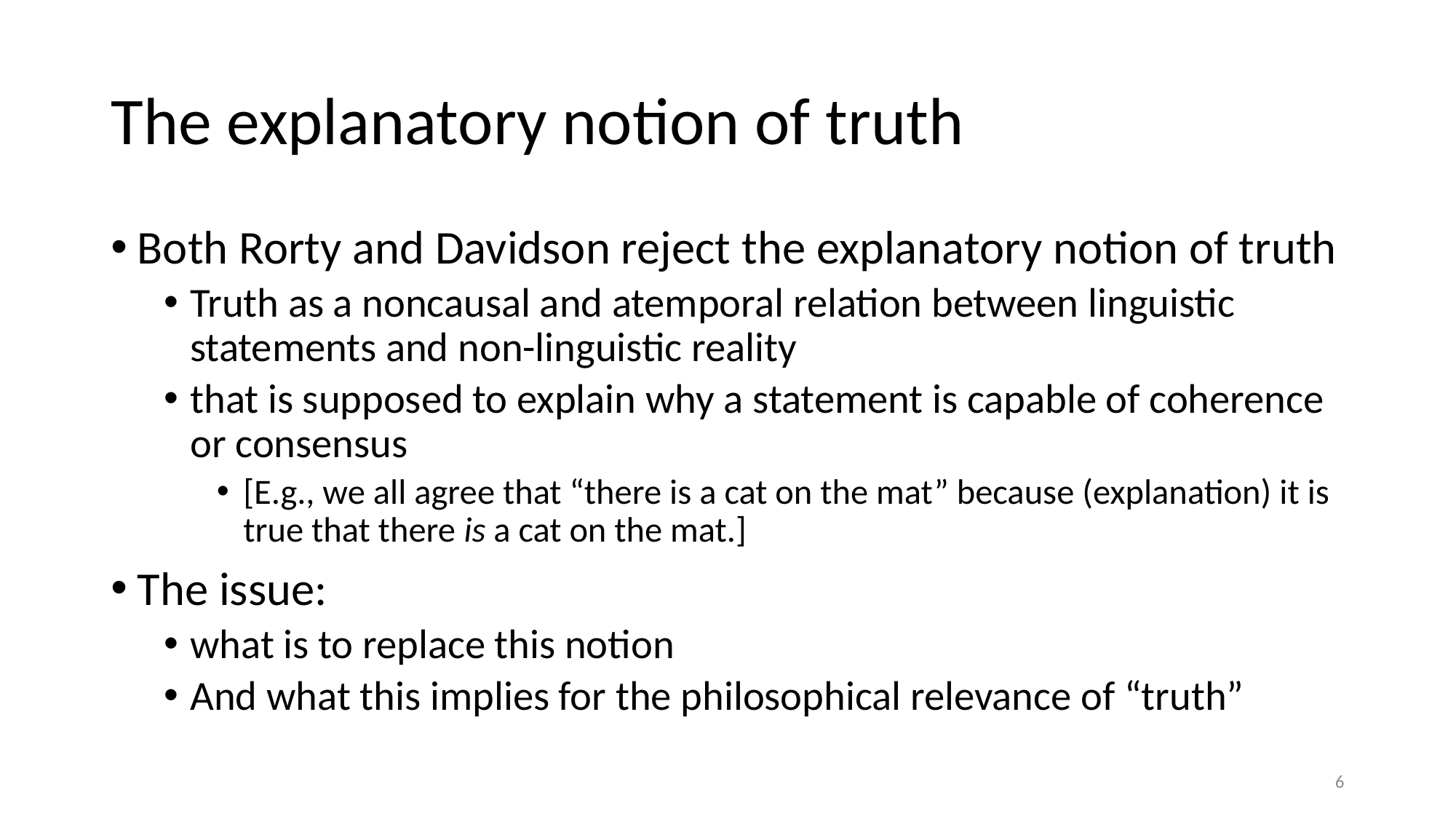

# The explanatory notion of truth
Both Rorty and Davidson reject the explanatory notion of truth
Truth as a noncausal and atemporal relation between linguistic statements and non-linguistic reality
that is supposed to explain why a statement is capable of coherence or consensus
[E.g., we all agree that “there is a cat on the mat” because (explanation) it is true that there is a cat on the mat.]
The issue:
what is to replace this notion
And what this implies for the philosophical relevance of “truth”
6